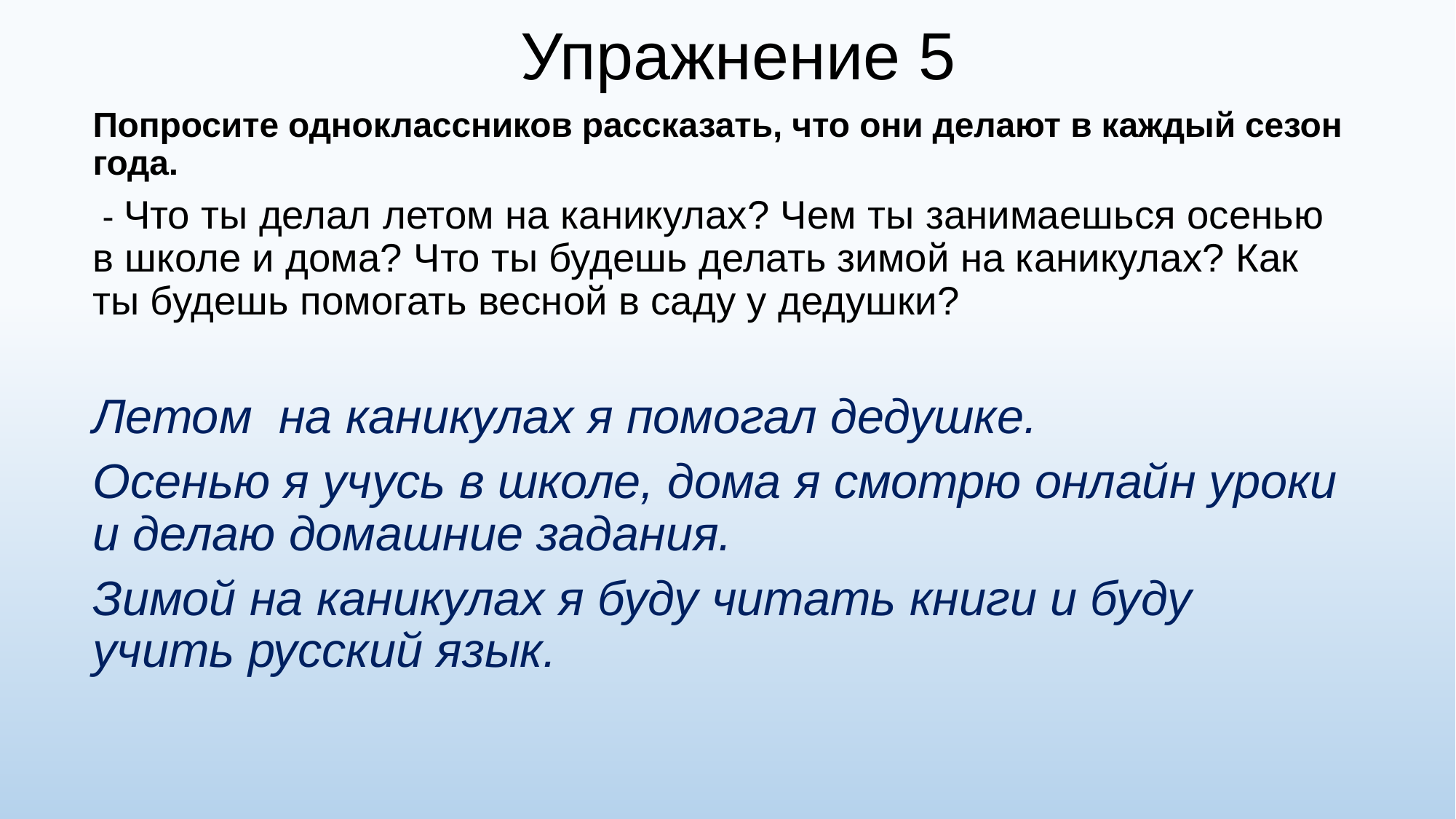

# Упражнение 5
Попросите одноклассников рассказать, что они делают в каждый сезон года.
 - Что ты делал летом на каникулах? Чем ты занимаешься осенью в школе и дома? Что ты будешь делать зимой на каникулах? Как ты будешь помогать весной в саду у дедушки?

Летом  на каникулах я помогал дедушке.
Осенью я учусь в школе, дома я смотрю онлайн уроки и делаю домашние задания.
Зимой на каникулах я буду читать книги и буду учить русский язык.